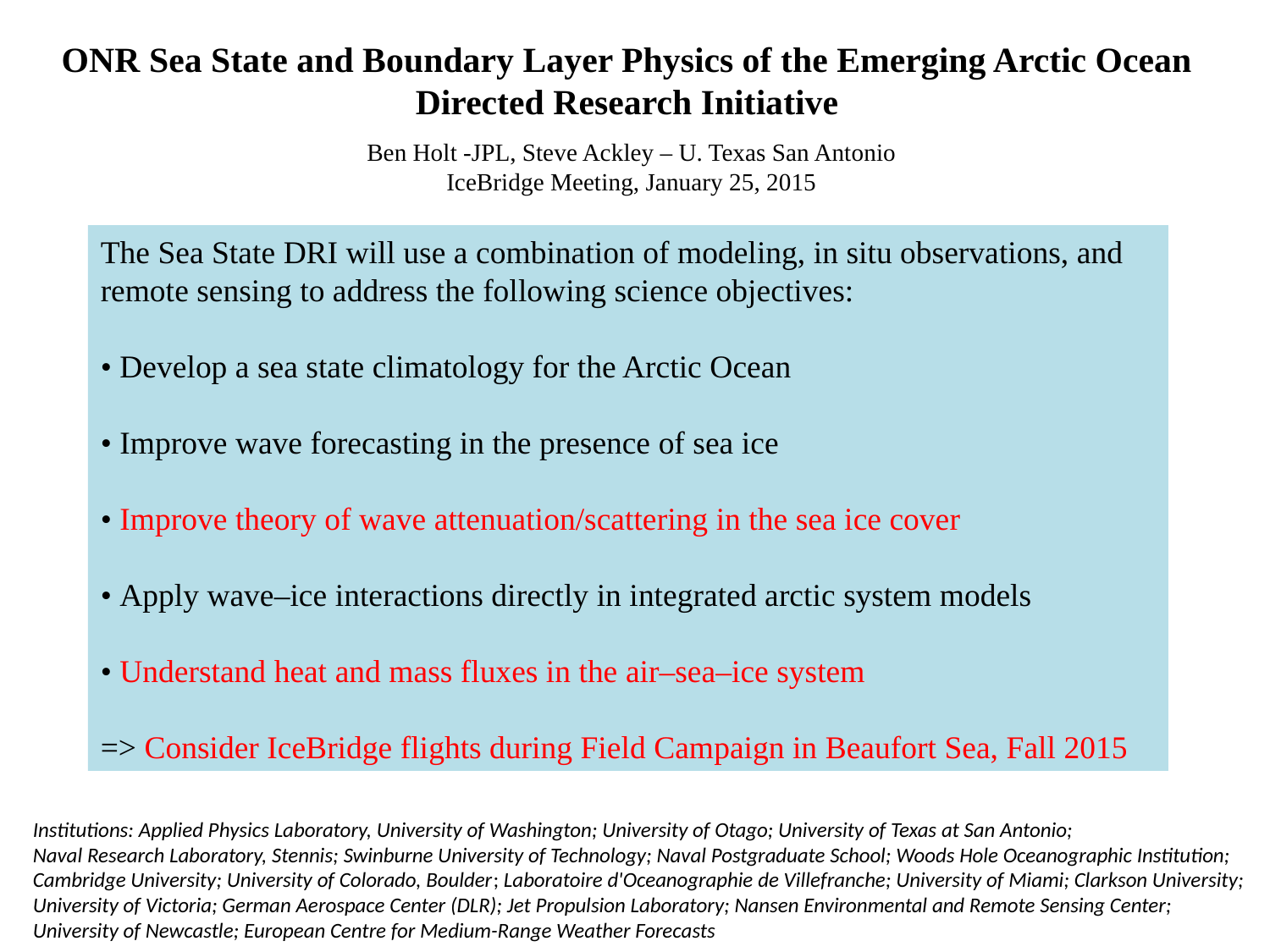

ONR Sea State and Boundary Layer Physics of the Emerging Arctic Ocean
Directed Research Initiative
Ben Holt -JPL, Steve Ackley – U. Texas San Antonio
IceBridge Meeting, January 25, 2015
The Sea State DRI will use a combination of modeling, in situ observations, and remote sensing to address the following science objectives:

• Develop a sea state climatology for the Arctic Ocean

• Improve wave forecasting in the presence of sea ice

• Improve theory of wave attenuation/scattering in the sea ice cover

• Apply wave–ice interactions directly in integrated arctic system models

• Understand heat and mass fluxes in the air–sea–ice system

=> Consider IceBridge flights during Field Campaign in Beaufort Sea, Fall 2015
Institutions: Applied Physics Laboratory, University of Washington; University of Otago; University of Texas at San Antonio;
Naval Research Laboratory, Stennis; Swinburne University of Technology; Naval Postgraduate School; Woods Hole Oceanographic Institution;
Cambridge University; University of Colorado, Boulder; Laboratoire d'Oceanographie de Villefranche; University of Miami; Clarkson University;
University of Victoria; German Aerospace Center (DLR); Jet Propulsion Laboratory; Nansen Environmental and Remote Sensing Center;
University of Newcastle; European Centre for Medium-Range Weather Forecasts